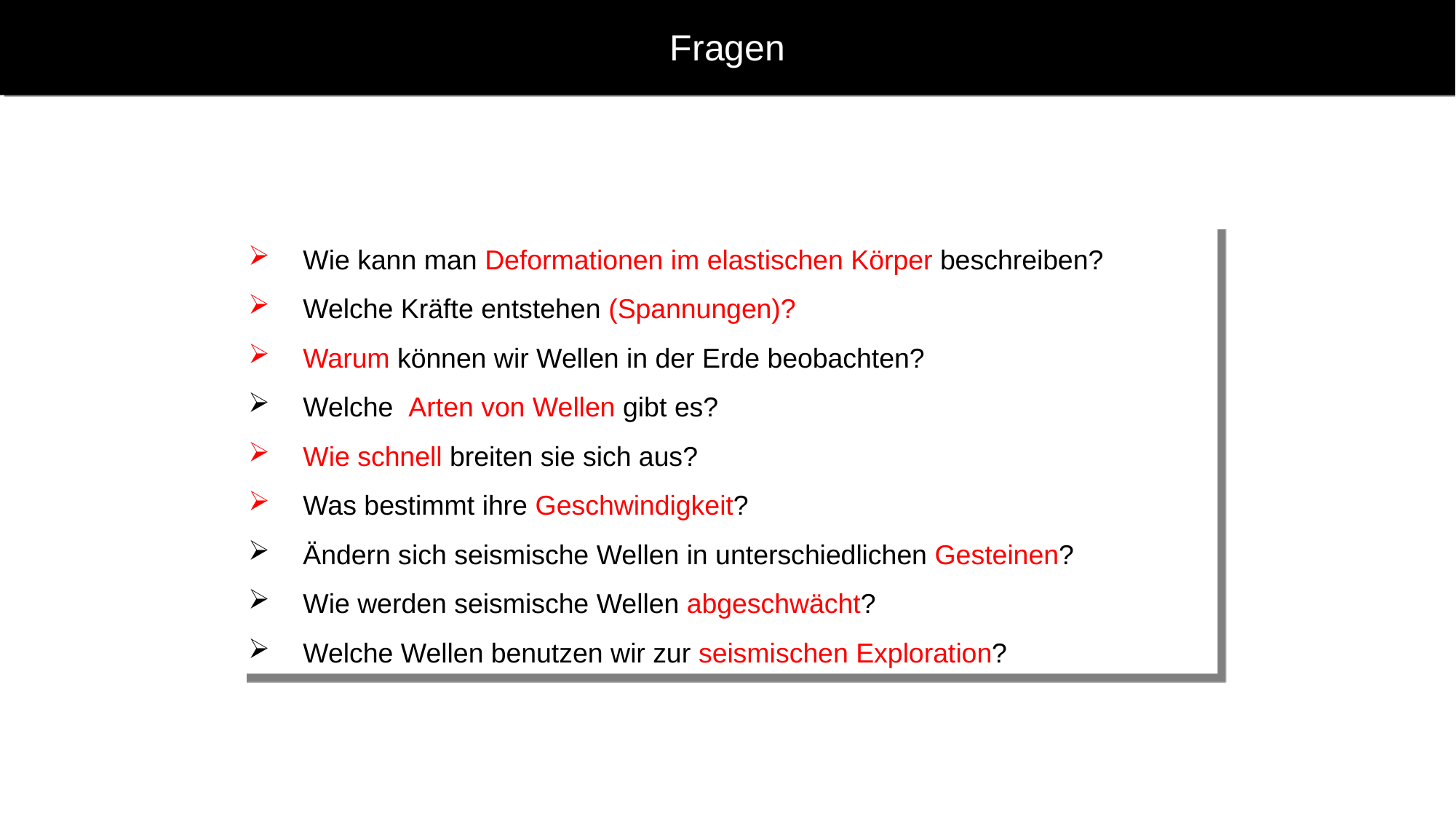

# Fragen
Wie kann man Deformationen im elastischen Körper beschreiben?
Welche Kräfte entstehen (Spannungen)?
Warum können wir Wellen in der Erde beobachten?
Welche  Arten von Wellen gibt es?
Wie schnell breiten sie sich aus?
Was bestimmt ihre Geschwindigkeit?
Ändern sich seismische Wellen in unterschiedlichen Gesteinen?
Wie werden seismische Wellen abgeschwächt?
Welche Wellen benutzen wir zur seismischen Exploration?